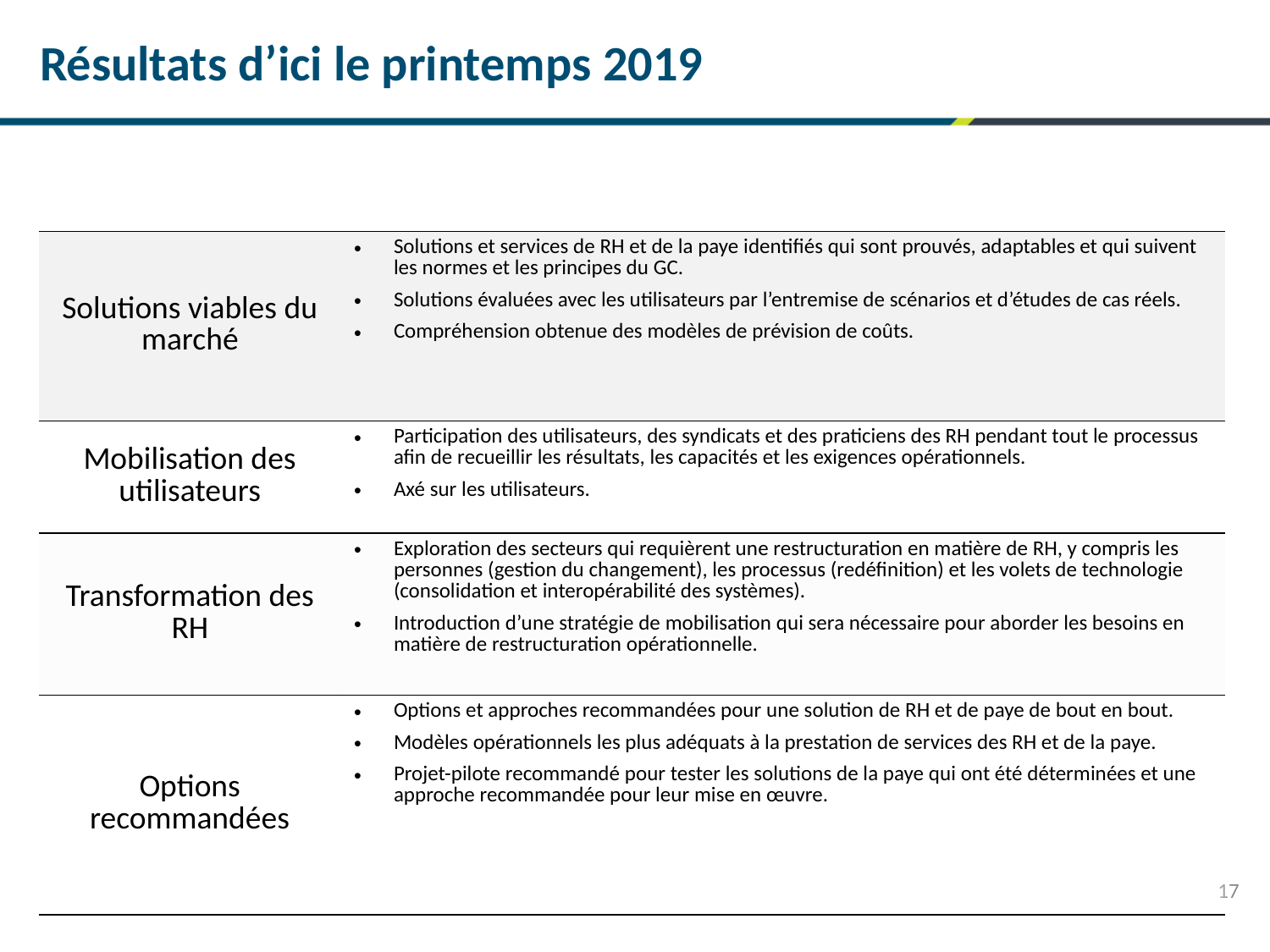

Résultats d’ici le printemps 2019

| Solutions viables du marché | Solutions et services de RH et de la paye identifiés qui sont prouvés, adaptables et qui suivent les normes et les principes du GC. Solutions évaluées avec les utilisateurs par l’entremise de scénarios et d’études de cas réels. Compréhension obtenue des modèles de prévision de coûts. |
| --- | --- |
| Mobilisation des utilisateurs | Participation des utilisateurs, des syndicats et des praticiens des RH pendant tout le processus afin de recueillir les résultats, les capacités et les exigences opérationnels. Axé sur les utilisateurs. |
| Transformation des RH | Exploration des secteurs qui requièrent une restructuration en matière de RH, y compris les personnes (gestion du changement), les processus (redéfinition) et les volets de technologie (consolidation et interopérabilité des systèmes). Introduction d’une stratégie de mobilisation qui sera nécessaire pour aborder les besoins en matière de restructuration opérationnelle. |
| Options recommandées | Options et approches recommandées pour une solution de RH et de paye de bout en bout. Modèles opérationnels les plus adéquats à la prestation de services des RH et de la paye. Projet-pilote recommandé pour tester les solutions de la paye qui ont été déterminées et une approche recommandée pour leur mise en œuvre. |
17